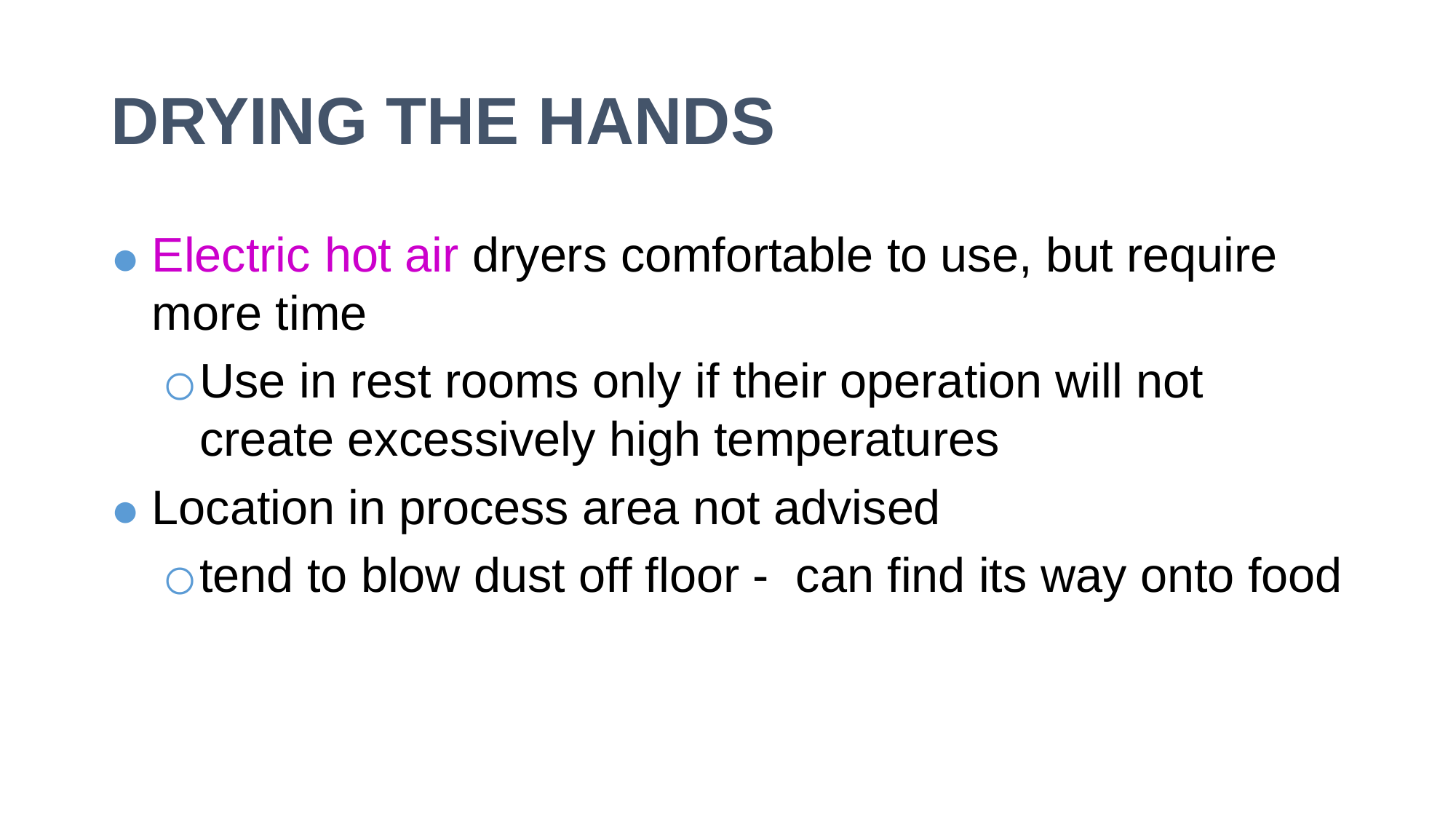

# DRYING THE HANDS
Electric hot air dryers comfortable to use, but require more time
Use in rest rooms only if their operation will not create excessively high temperatures
Location in process area not advised
tend to blow dust off floor -  can find its way onto food